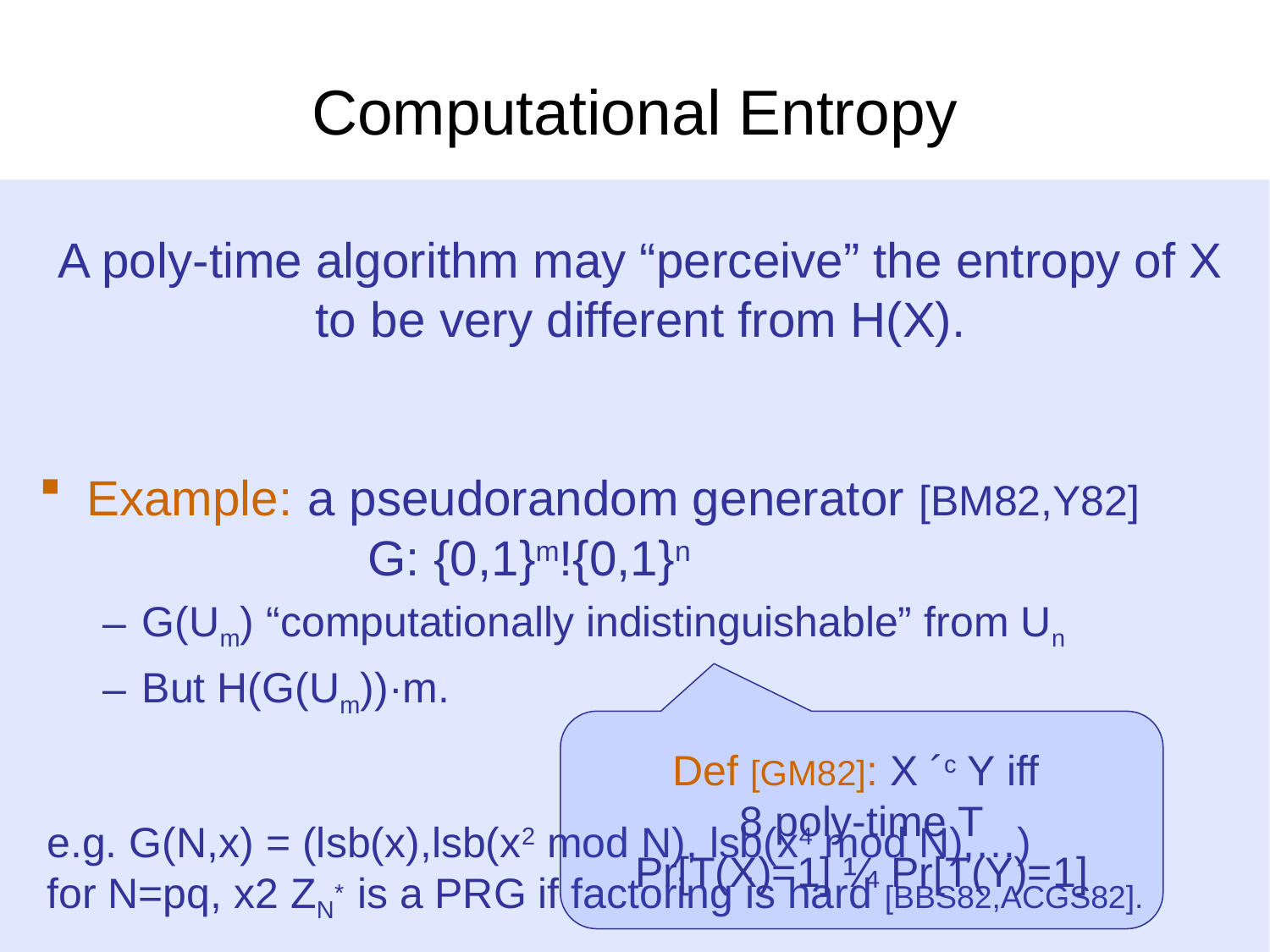

# Computational Entropy
A poly-time algorithm may “perceive” the entropy of X to be very different from H(X).

Example: a pseudorandom generator [BM82,Y82]
		  G: {0,1}m!{0,1}n
G(Um) “computationally indistinguishable” from Un
But H(G(Um))·m.

e.g. G(N,x) = (lsb(x),lsb(x2 mod N), lsb(x4 mod N),…)
for N=pq, x2 ZN*  is a PRG if factoring is hard [BBS82,ACGS82].

Def [GM82]: X ´c Y iff
8 poly-time T
Pr[T(X)=1] ¼ Pr[T(Y)=1]